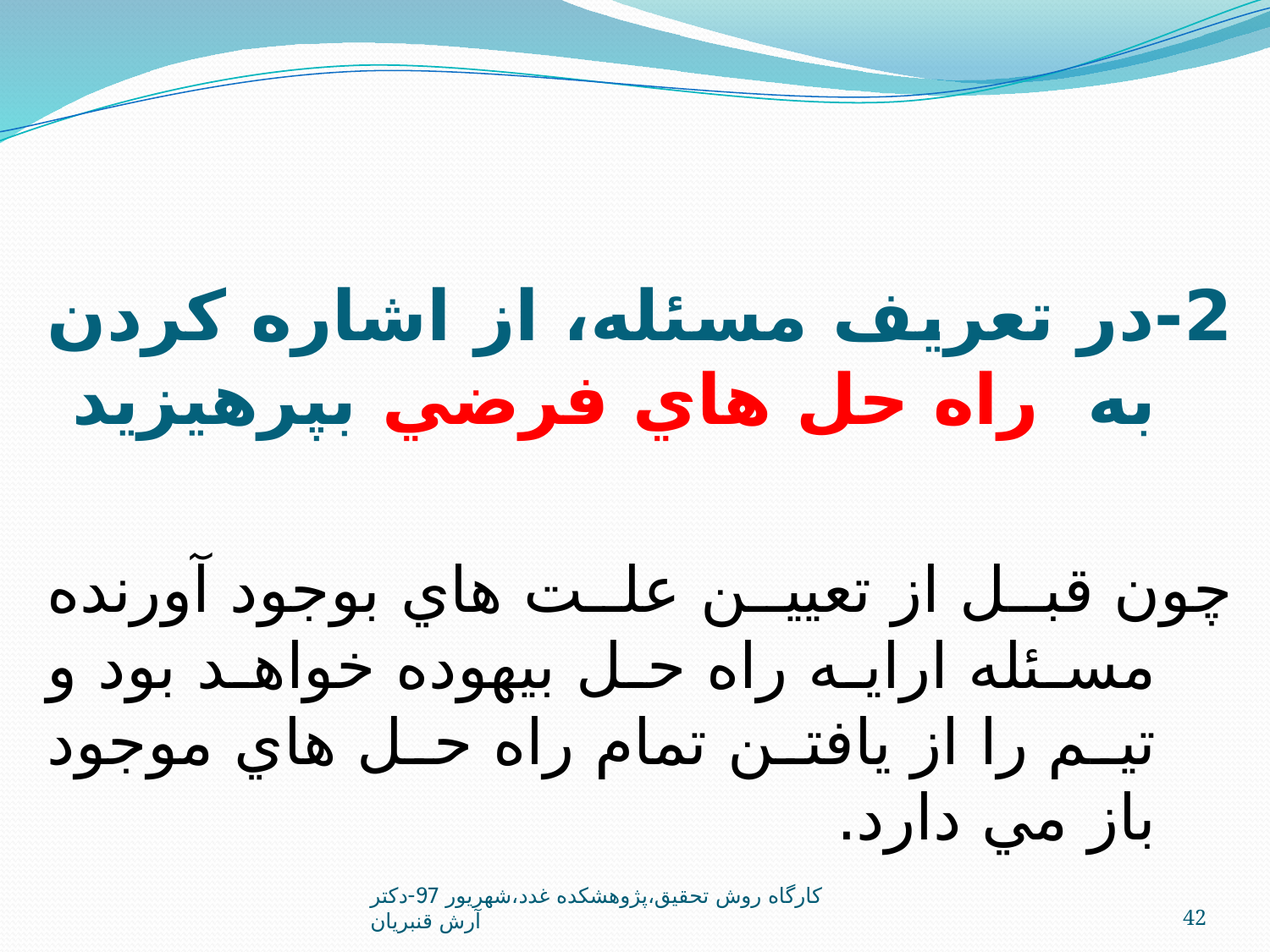

2-در تعريف مسئله، از اشاره كردن به  راه حل هاي فرضي بپرهيزيد

چون قبل از تعيين علت هاي بوجود آورنده مسئله ارايه راه حل بيهوده خواهد بود و تيم را از يافتن تمام راه حل هاي موجود باز مي دارد.
کارگاه روش تحقيق،پژوهشکده غدد،شهريور 97-دکتر آرش قنبريان
42